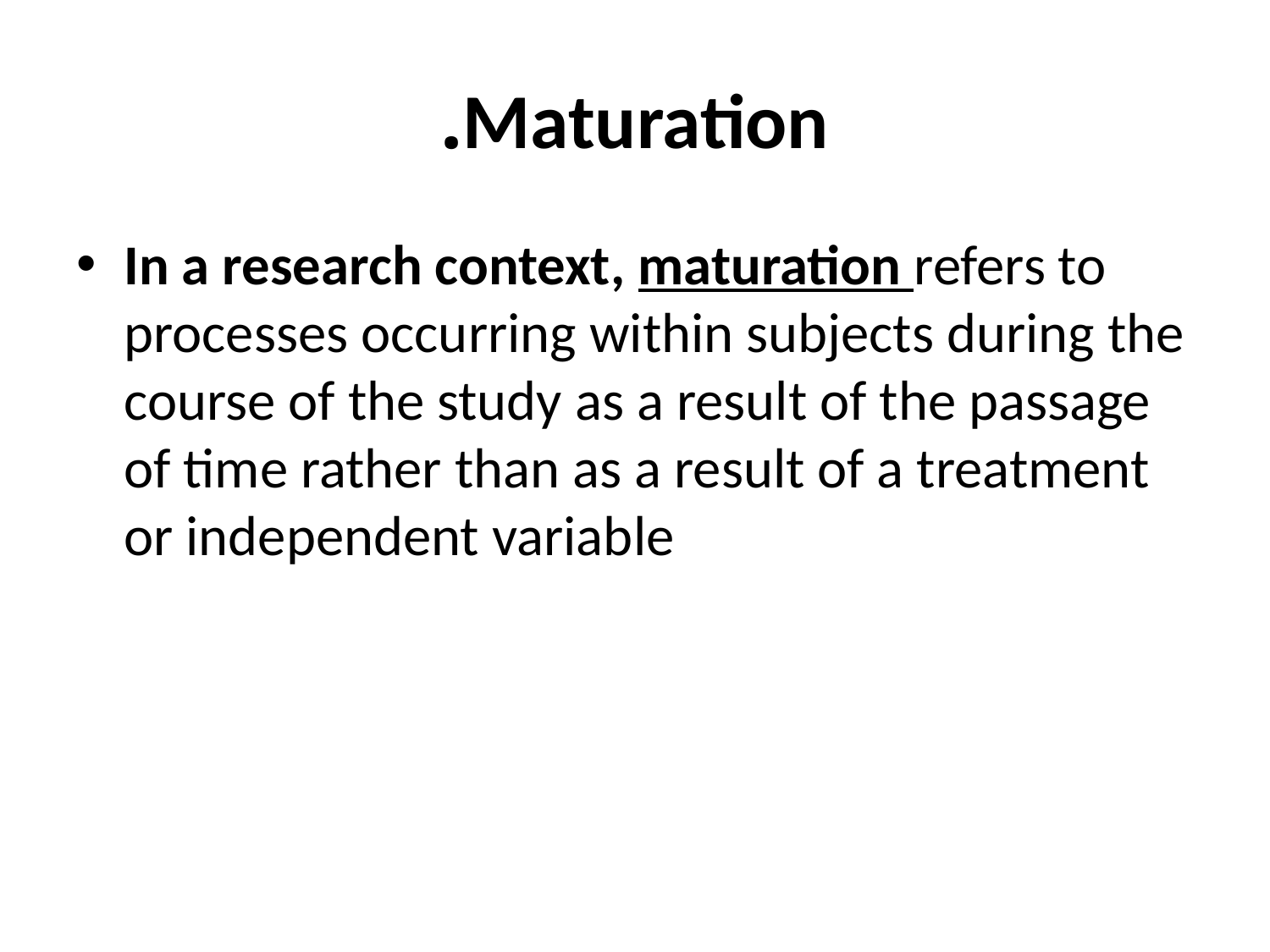

# Maturation.
In a research context, maturation refers to processes occurring within subjects during the course of the study as a result of the passage of time rather than as a result of a treatment or independent variable